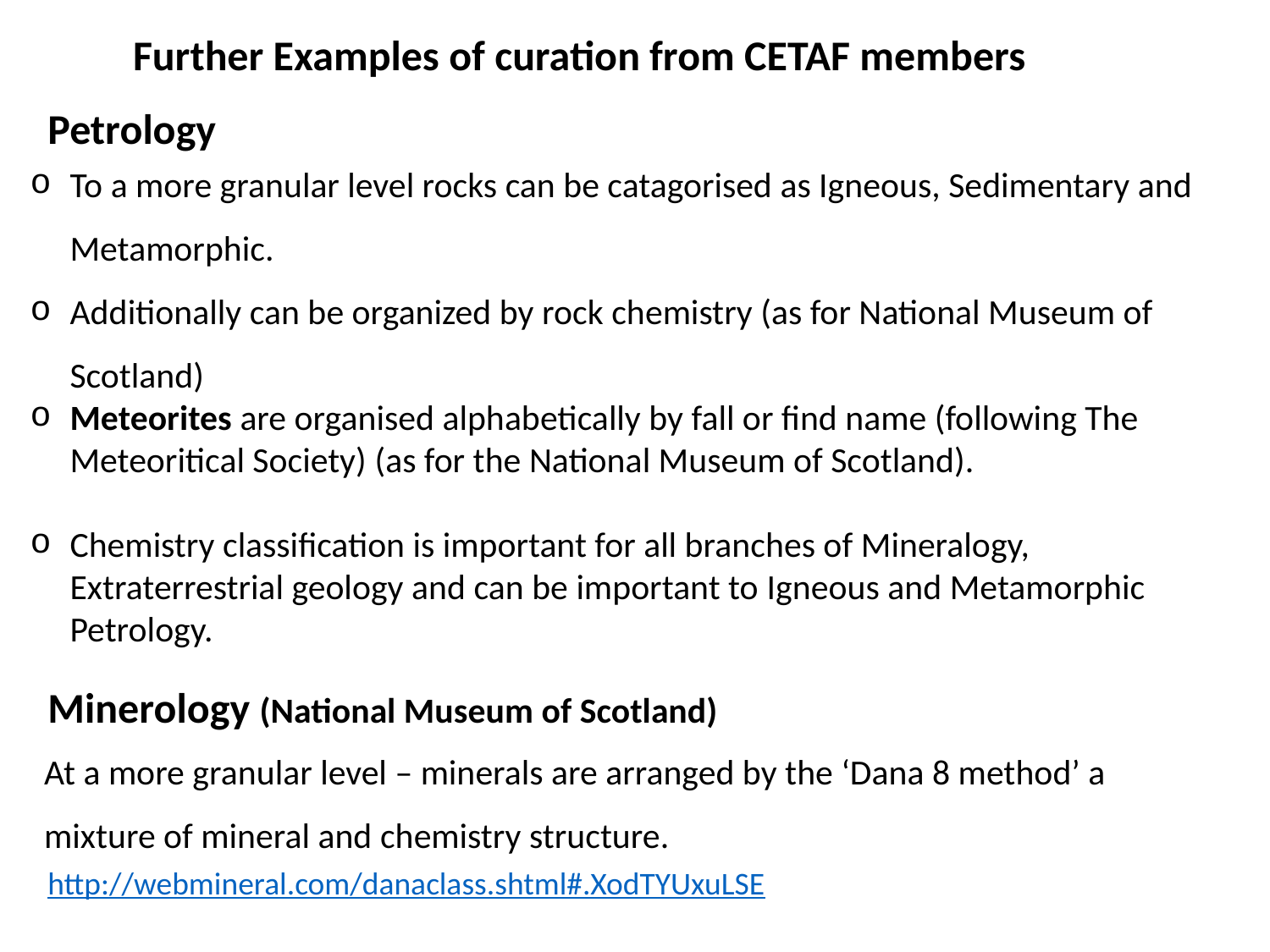

Further Examples of curation from CETAF members
Petrology
To a more granular level rocks can be catagorised as Igneous, Sedimentary and Metamorphic.
Additionally can be organized by rock chemistry (as for National Museum of Scotland)
Meteorites are organised alphabetically by fall or find name (following The Meteoritical Society) (as for the National Museum of Scotland).

Chemistry classification is important for all branches of Mineralogy, Extraterrestrial geology and can be important to Igneous and Metamorphic Petrology.

Minerology (National Museum of Scotland)
At a more granular level – minerals are arranged by the ‘Dana 8 method’ a mixture of mineral and chemistry structure.
http://webmineral.com/danaclass.shtml#.XodTYUxuLSE